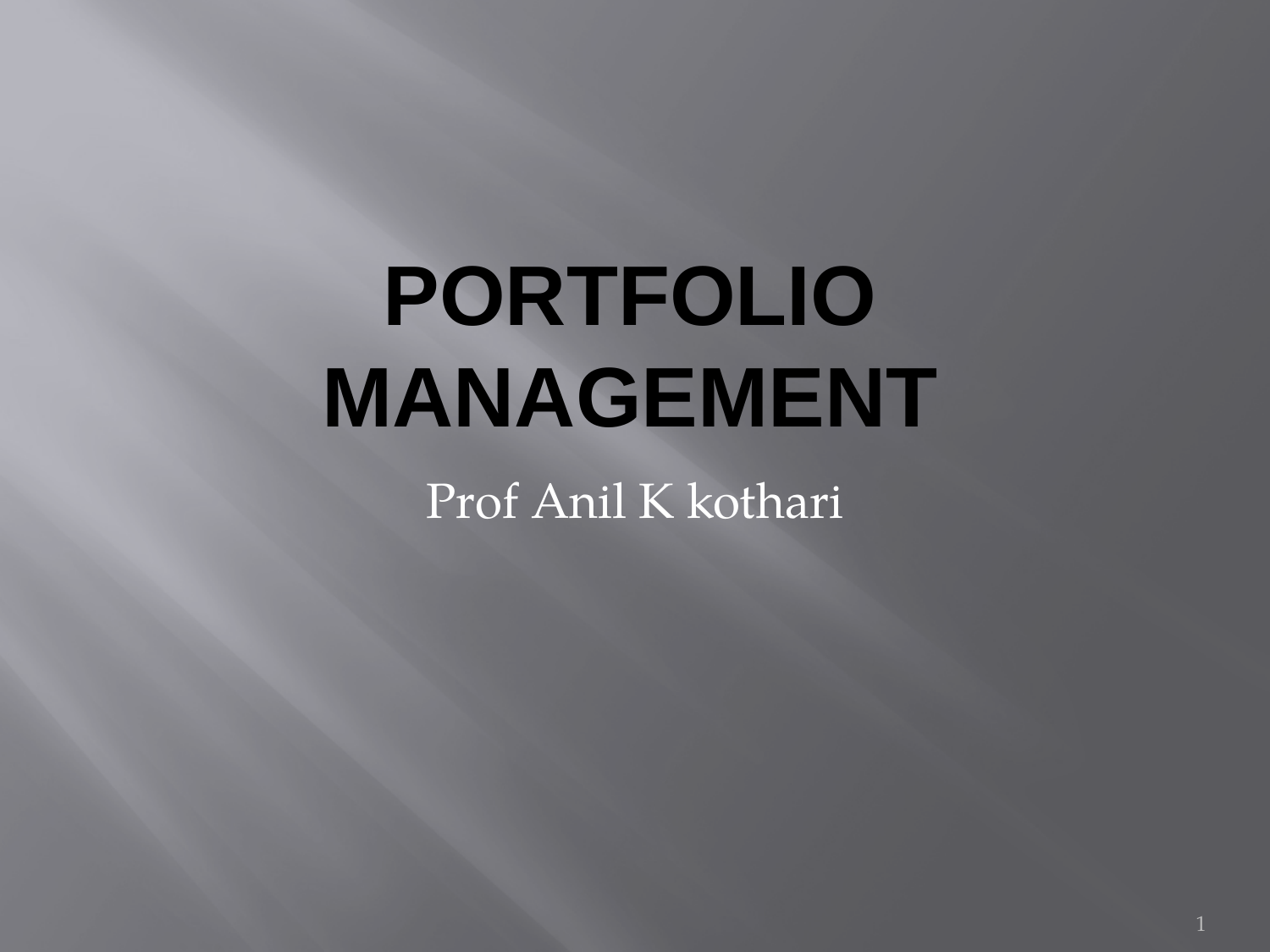

# Portfolio Management
Prof Anil K kothari
1